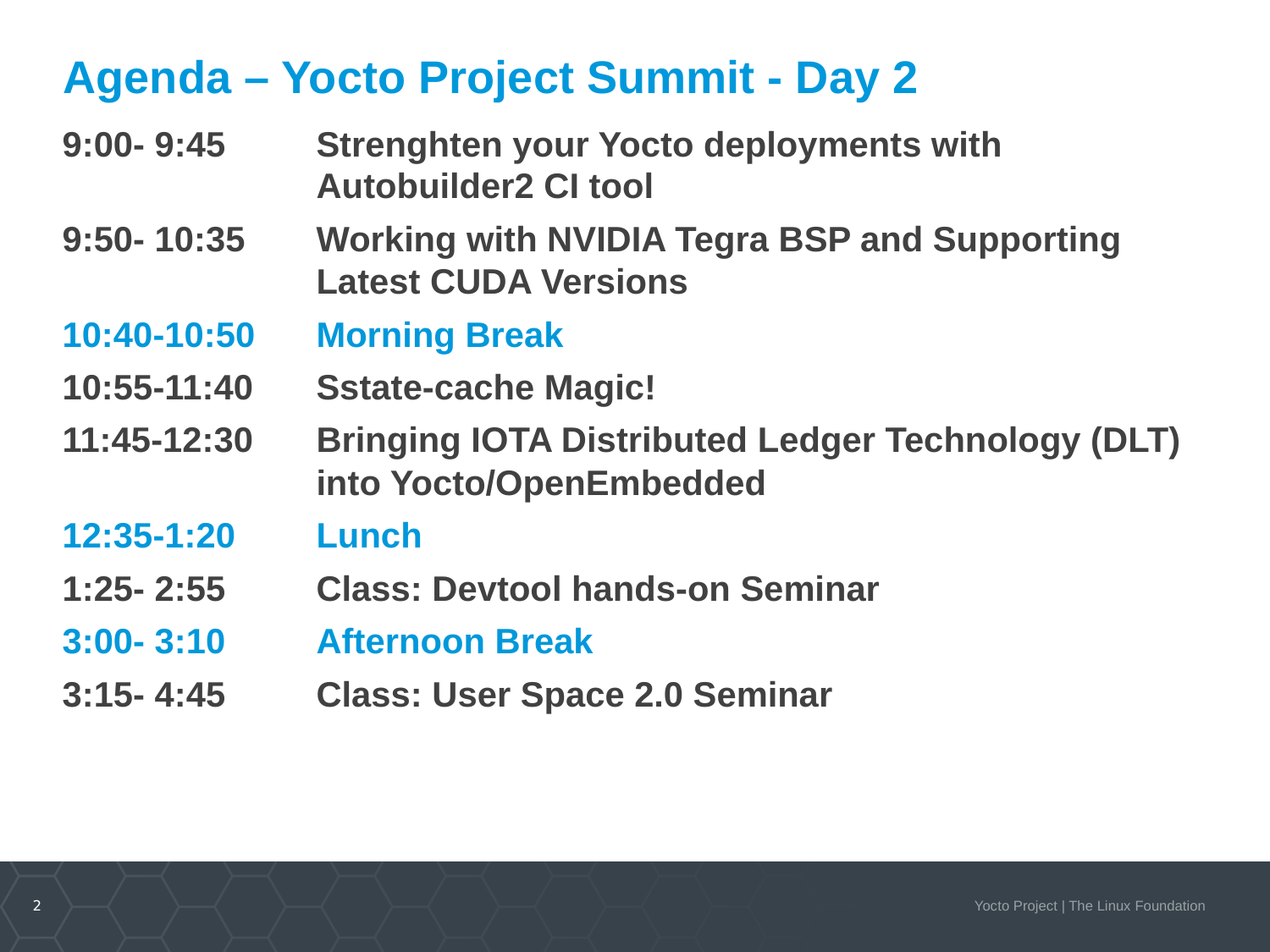

# Agenda – Yocto Project Summit - Day 2
9:00- 9:45	Strenghten your Yocto deployments with Autobuilder2 CI tool
9:50- 10:35	Working with NVIDIA Tegra BSP and Supporting Latest CUDA Versions
10:40-10:50	Morning Break
10:55-11:40	Sstate-cache Magic!
11:45-12:30	Bringing IOTA Distributed Ledger Technology (DLT) into Yocto/OpenEmbedded
12:35-1:20	Lunch
1:25- 2:55	Class: Devtool hands-on Seminar
3:00- 3:10	Afternoon Break
3:15- 4:45	Class: User Space 2.0 Seminar